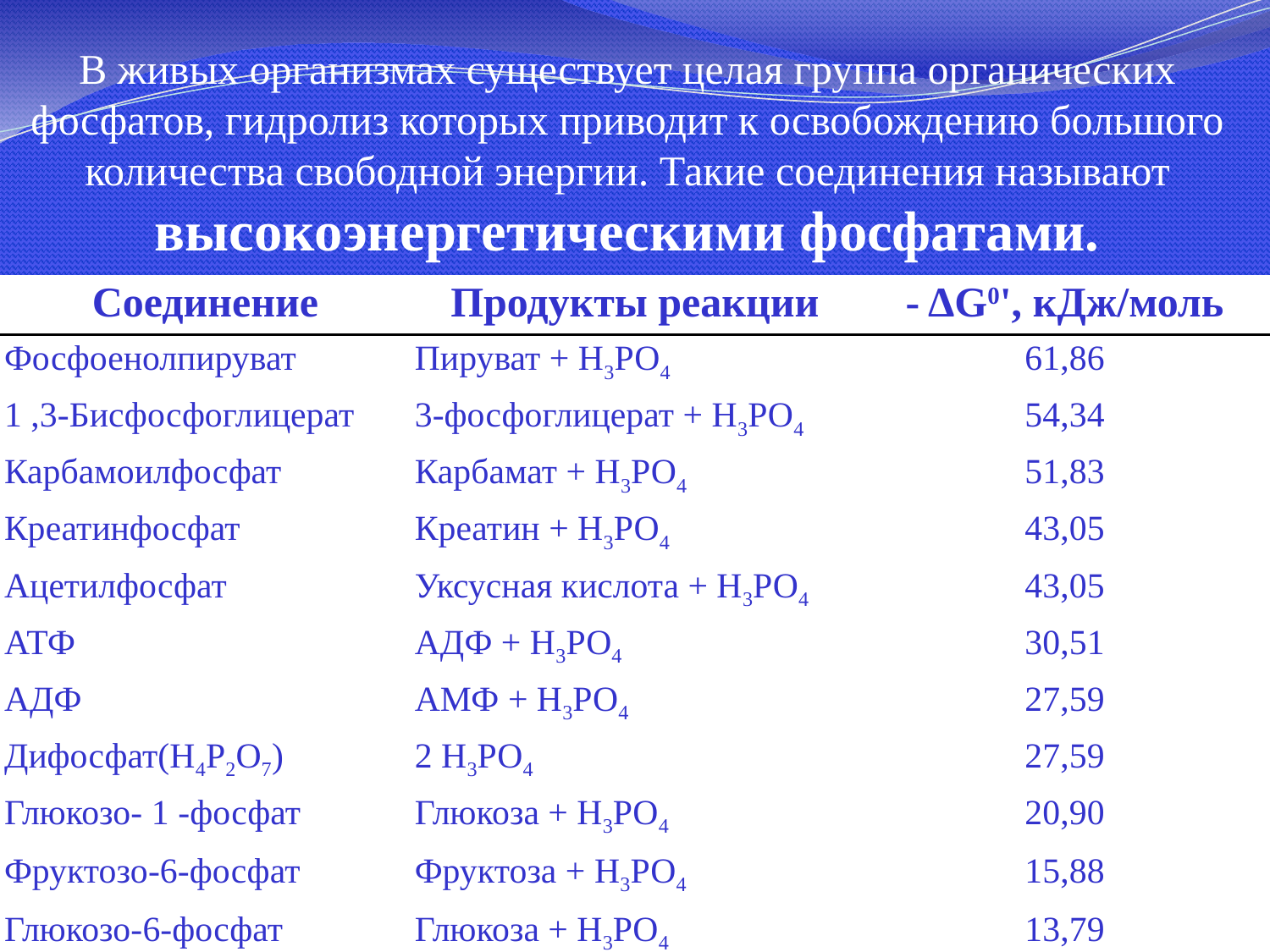

В живых организмах существует целая группа органических фосфатов, гидролиз которых приводит к освобождению большого количества свободной энергии. Такие соединения называют высокоэнергетическими фосфатами.
| Соединение | Продукты реакции | - ΔG0', кДж/моль |
| --- | --- | --- |
| Фосфоенолпируват | Пируват + Н3РО4 | 61,86 |
| 1 ,3-Бисфосфоглицерат | 3-фосфоглицерат + Н3РО4 | 54,34 |
| Карбамоилфосфат | Карбамат + Н3РО4 | 51,83 |
| Креатинфосфат | Креатин + Н3РО4 | 43,05 |
| Ацетилфосфат | Уксусная кислота + Н3РО4 | 43,05 |
| АТФ | АДФ + Н3РО4 | 30,51 |
| АДФ | АМФ + Н3РО4 | 27,59 |
| Дифосфат(Н4Р2О7) | 2 Н3РО4 | 27,59 |
| Глюкозо- 1 -фосфат | Глюкоза + Н3РО4 | 20,90 |
| Фруктозо-6-фосфат | Фруктоза + Н3РО4 | 15,88 |
| Глюкозо-6-фосфат | Глюкоза + Н3РО4 | 13,79 |
| Глицеролфосфат | Глицерин + Н3РО4 | 8,36 |